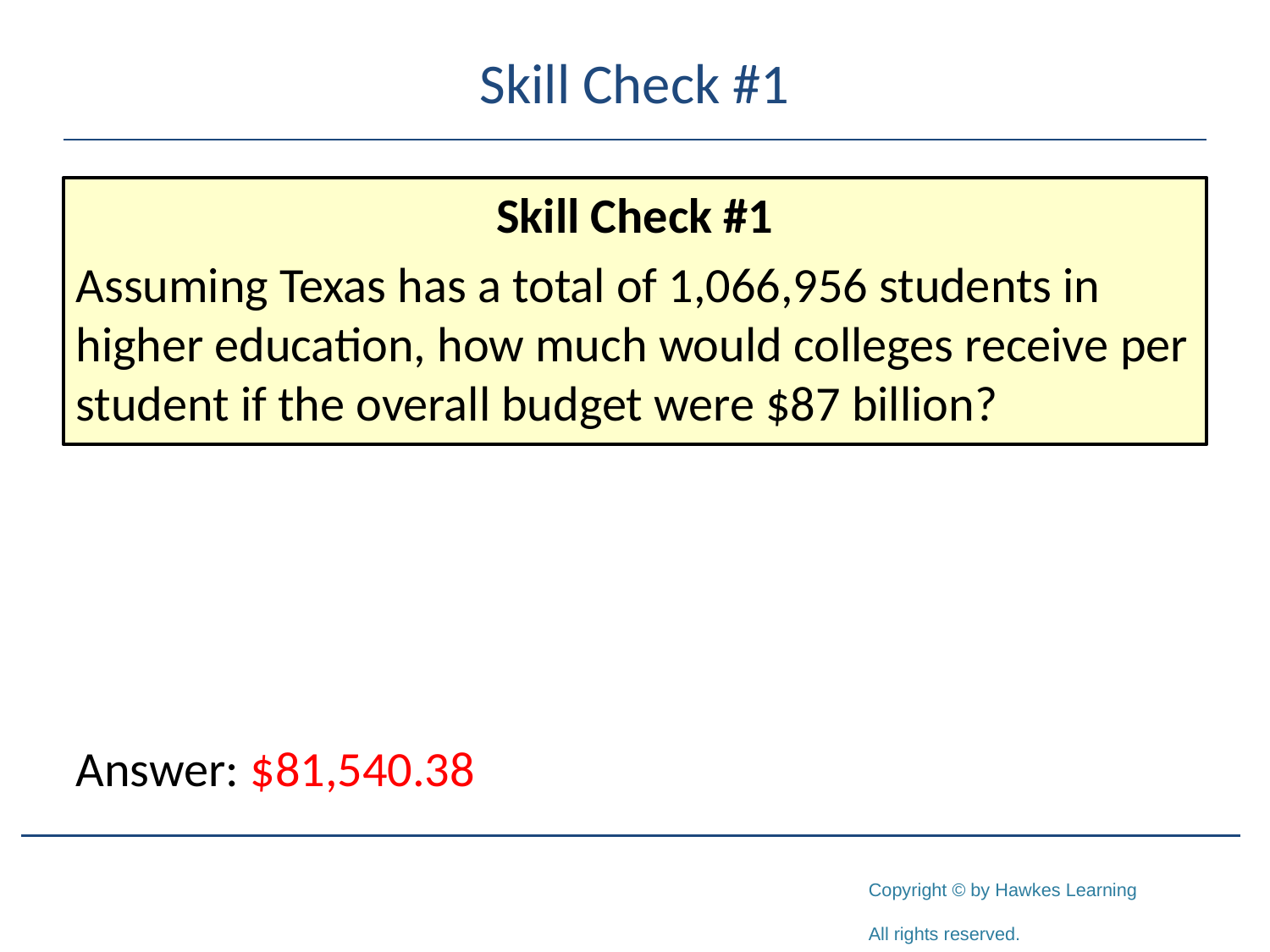

# Skill Check #1
Skill Check #1
Assuming Texas has a total of 1,066,956 students in higher education, how much would colleges receive per student if the overall budget were $87 billion?
Answer: $81,540.38